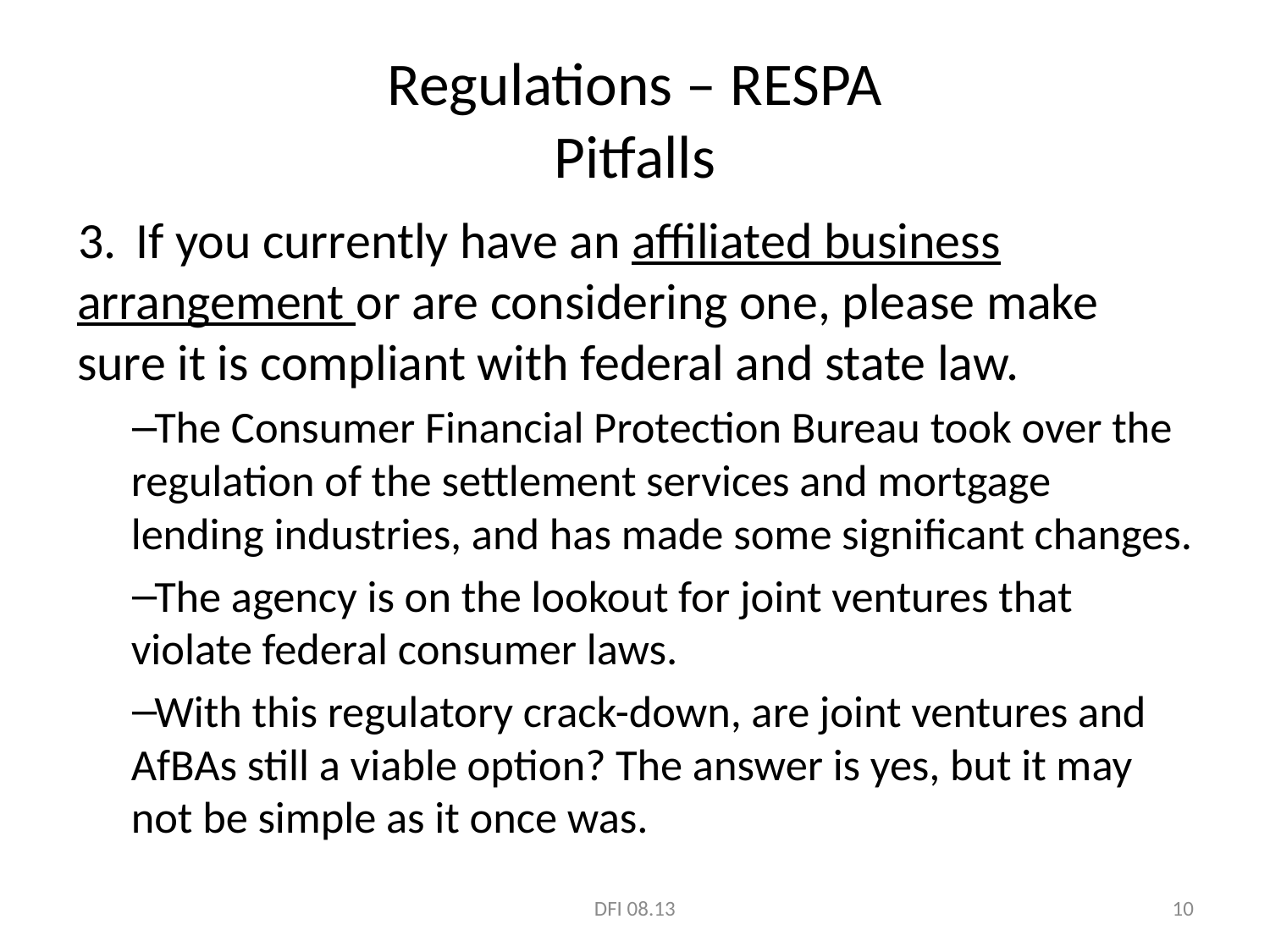

# Regulations – RESPA Pitfalls
  If you currently have an affiliated business arrangement or are considering one, please make sure it is compliant with federal and state law.
The Consumer Financial Protection Bureau took over the regulation of the settlement services and mortgage lending industries, and has made some significant changes.
The agency is on the lookout for joint ventures that violate federal consumer laws.
With this regulatory crack-down, are joint ventures and AfBAs still a viable option? The answer is yes, but it may not be simple as it once was.
DFI 08.13
10